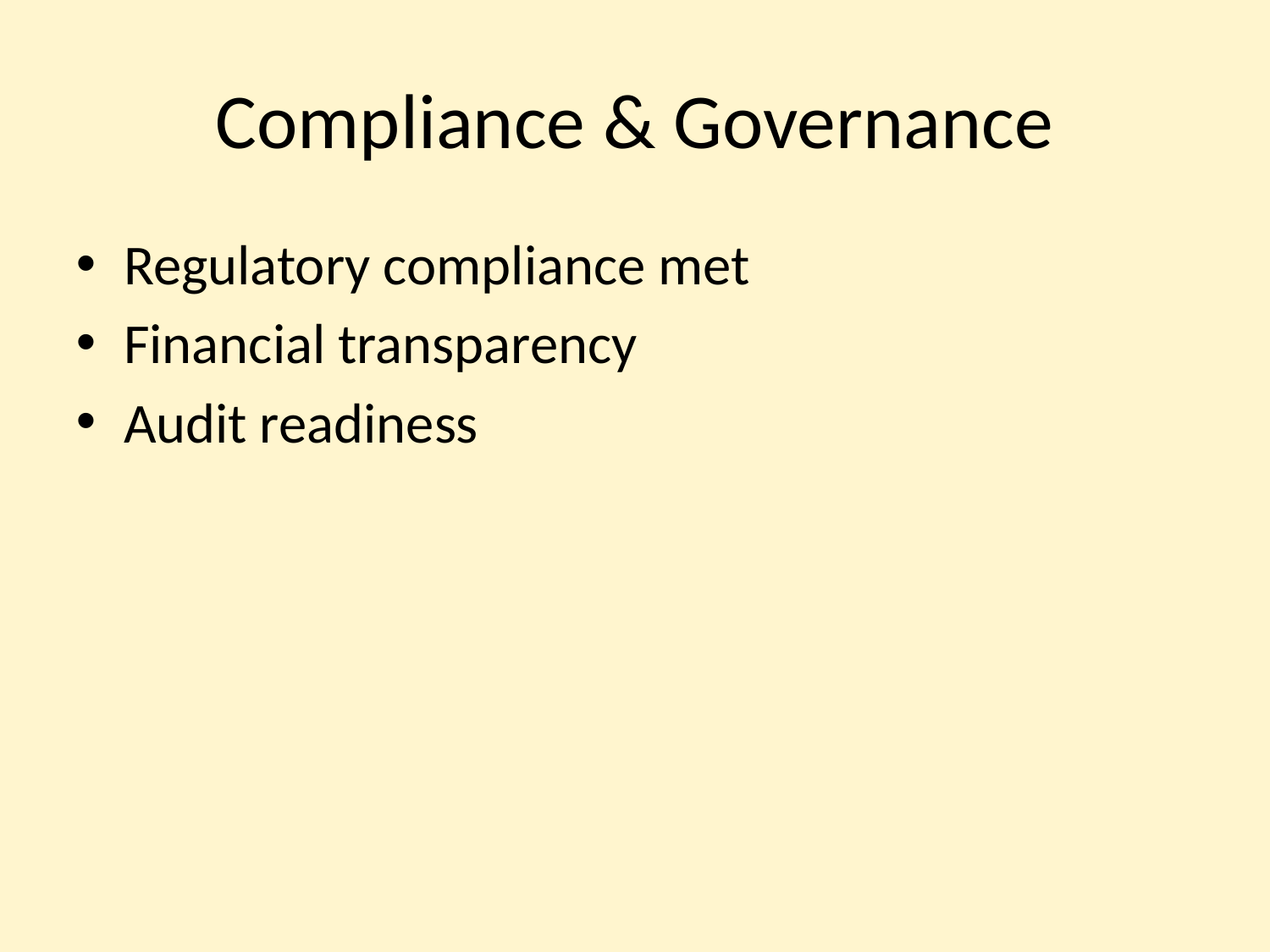

# Compliance & Governance
Regulatory compliance met
Financial transparency
Audit readiness